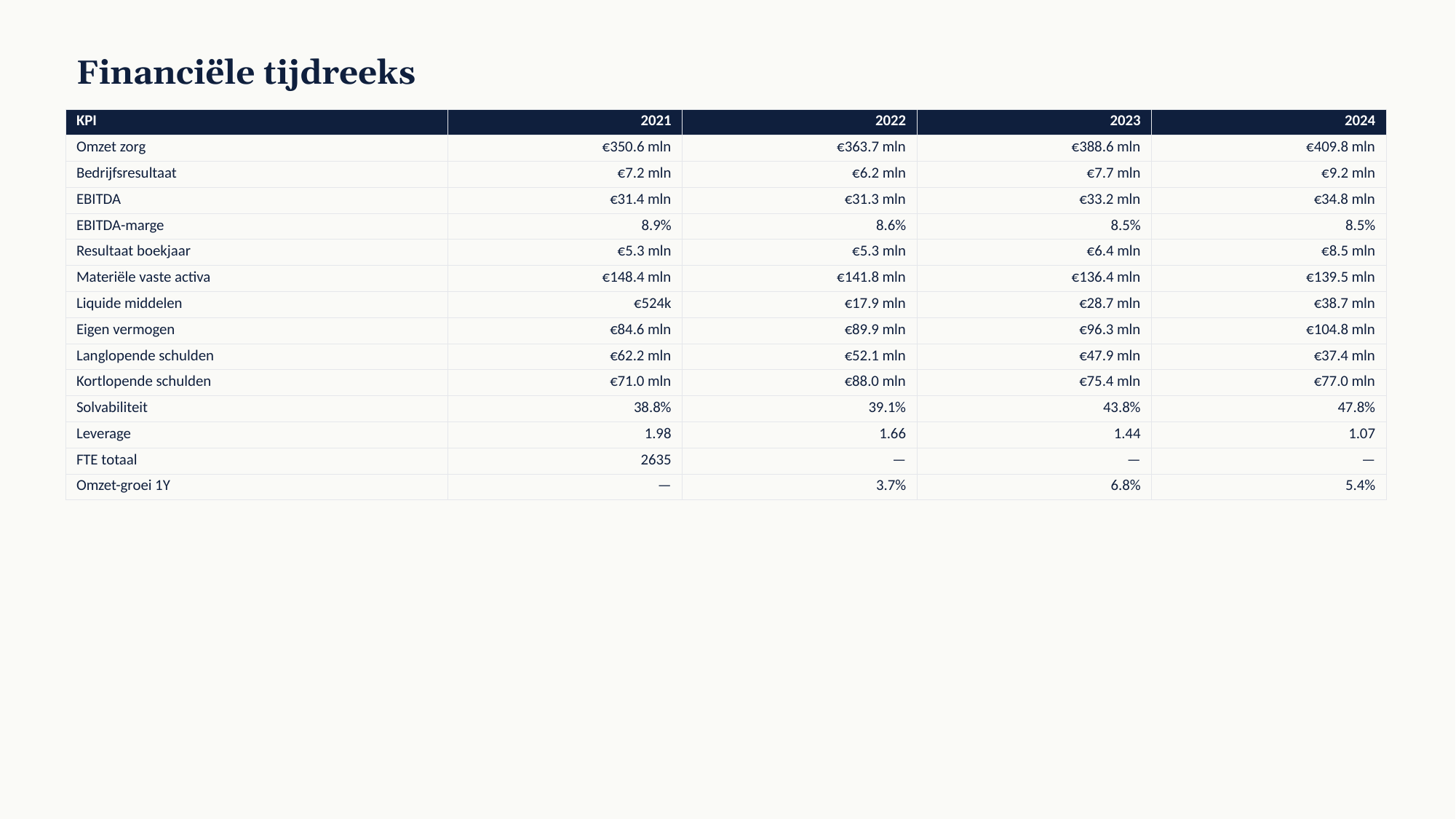

Financiële tijdreeks
| KPI | 2021 | 2022 | 2023 | 2024 |
| --- | --- | --- | --- | --- |
| Omzet zorg | €350.6 mln | €363.7 mln | €388.6 mln | €409.8 mln |
| Bedrijfsresultaat | €7.2 mln | €6.2 mln | €7.7 mln | €9.2 mln |
| EBITDA | €31.4 mln | €31.3 mln | €33.2 mln | €34.8 mln |
| EBITDA-marge | 8.9% | 8.6% | 8.5% | 8.5% |
| Resultaat boekjaar | €5.3 mln | €5.3 mln | €6.4 mln | €8.5 mln |
| Materiële vaste activa | €148.4 mln | €141.8 mln | €136.4 mln | €139.5 mln |
| Liquide middelen | €524k | €17.9 mln | €28.7 mln | €38.7 mln |
| Eigen vermogen | €84.6 mln | €89.9 mln | €96.3 mln | €104.8 mln |
| Langlopende schulden | €62.2 mln | €52.1 mln | €47.9 mln | €37.4 mln |
| Kortlopende schulden | €71.0 mln | €88.0 mln | €75.4 mln | €77.0 mln |
| Solvabiliteit | 38.8% | 39.1% | 43.8% | 47.8% |
| Leverage | 1.98 | 1.66 | 1.44 | 1.07 |
| FTE totaal | 2635 | — | — | — |
| Omzet-groei 1Y | — | 3.7% | 6.8% | 5.4% |